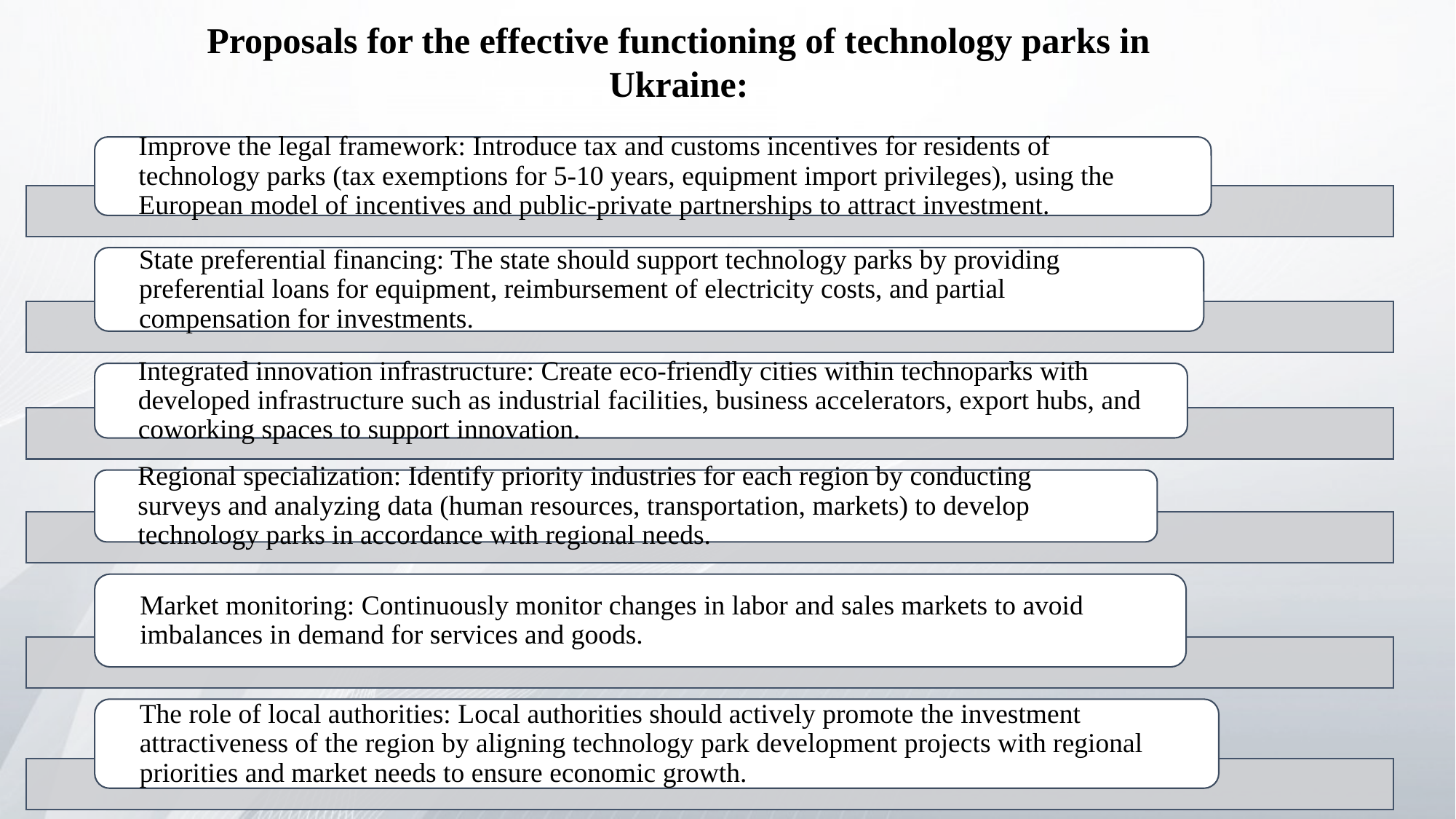

Proposals for the effective functioning of technology parks in Ukraine:
Improve the legal framework: Introduce tax and customs incentives for residents of technology parks (tax exemptions for 5-10 years, equipment import privileges), using the European model of incentives and public-private partnerships to attract investment.
State preferential financing: The state should support technology parks by providing preferential loans for equipment, reimbursement of electricity costs, and partial compensation for investments.
Integrated innovation infrastructure: Create eco-friendly cities within technoparks with developed infrastructure such as industrial facilities, business accelerators, export hubs, and coworking spaces to support innovation.
Regional specialization: Identify priority industries for each region by conducting surveys and analyzing data (human resources, transportation, markets) to develop technology parks in accordance with regional needs.
Market monitoring: Continuously monitor changes in labor and sales markets to avoid imbalances in demand for services and goods.
The role of local authorities: Local authorities should actively promote the investment attractiveness of the region by aligning technology park development projects with regional priorities and market needs to ensure economic growth.